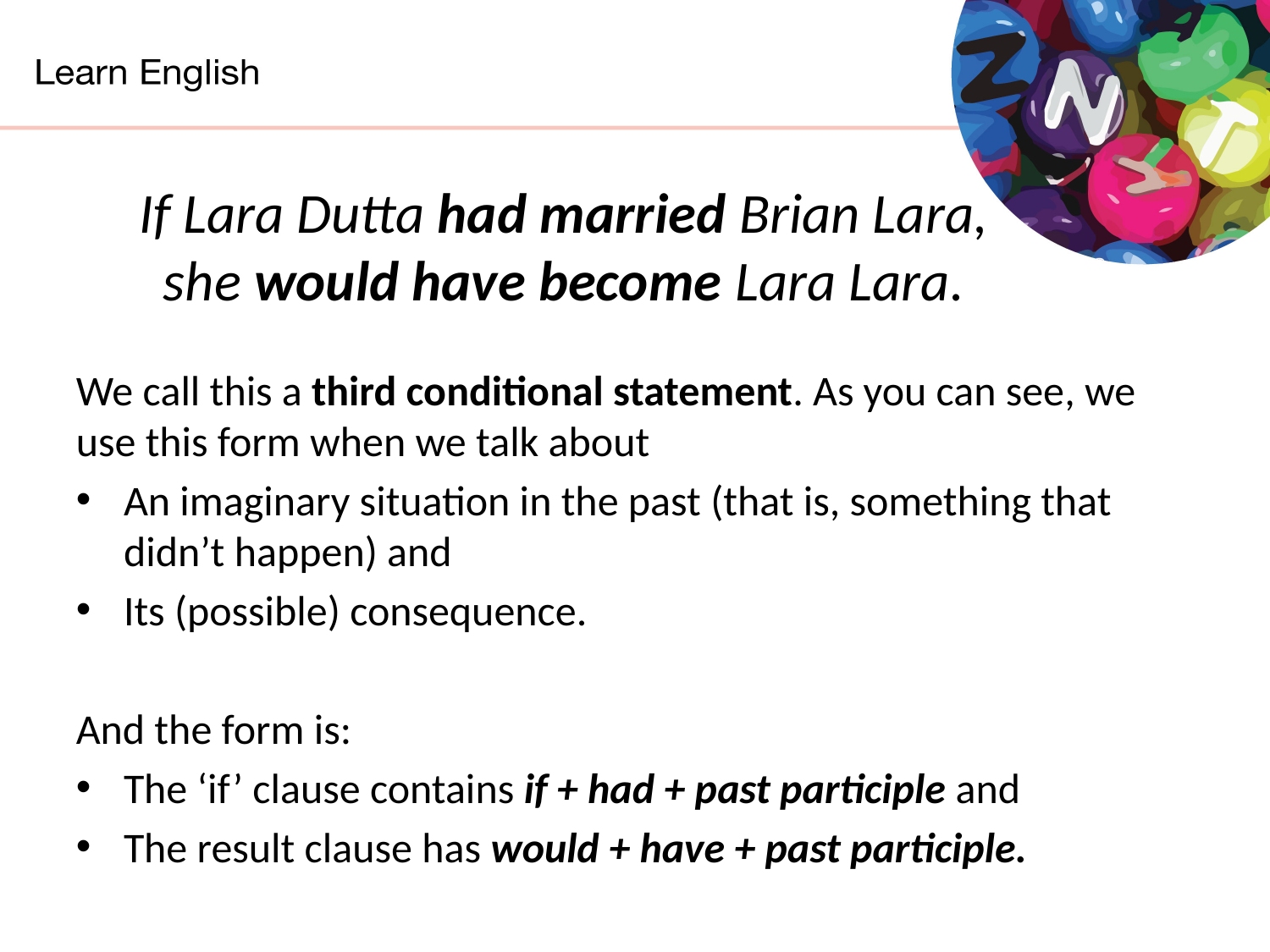

If Lara Dutta had married Brian Lara,
she would have become Lara Lara.
We call this a third conditional statement. As you can see, we use this form when we talk about
An imaginary situation in the past (that is, something that didn’t happen) and
Its (possible) consequence.

And the form is:
The ‘if’ clause contains if + had + past participle and
The result clause has would + have + past participle.